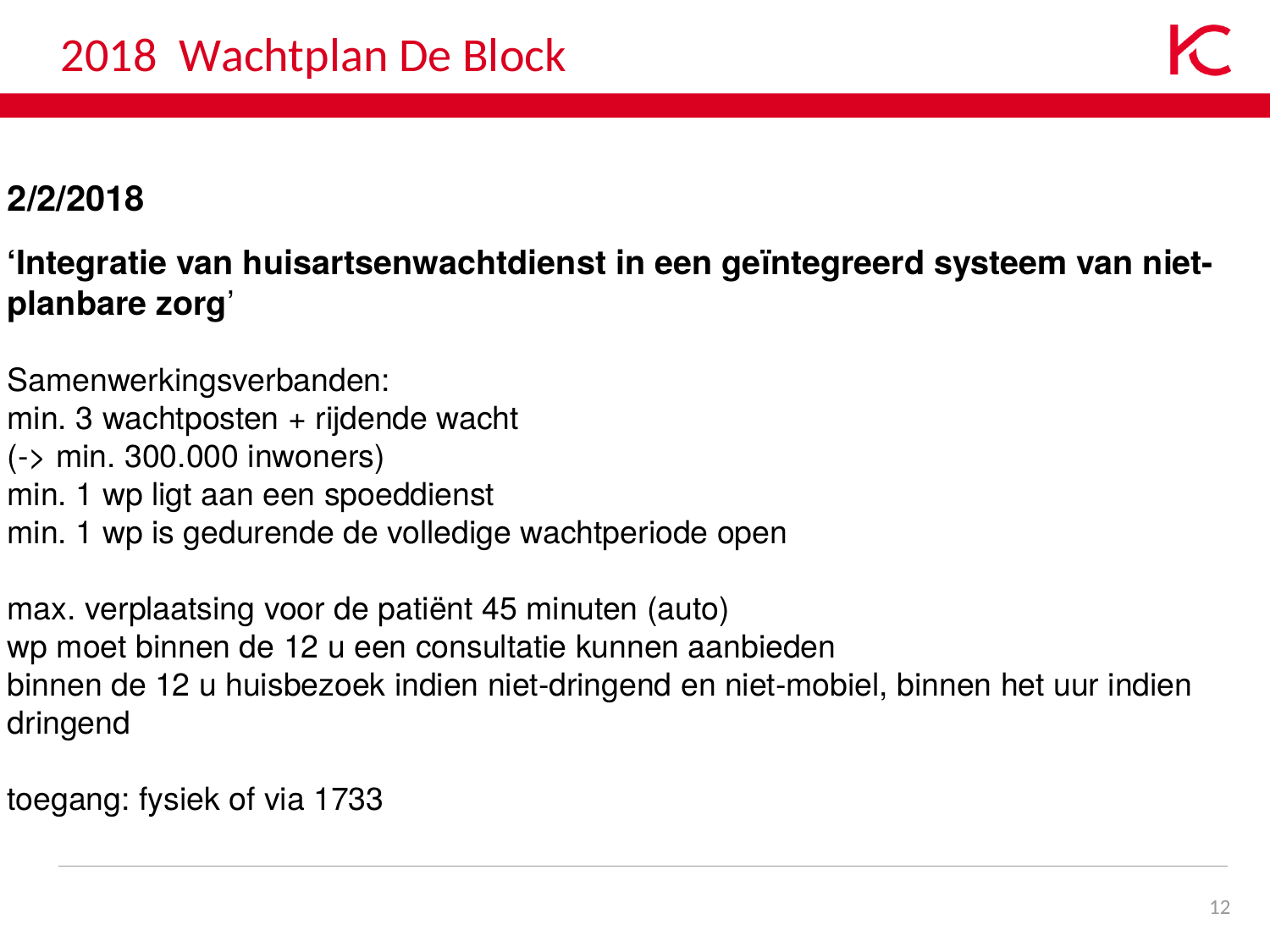

# 2018  Wachtplan De Block
2/2/2018

‘Integratie van huisartsenwachtdienst in een geïntegreerd systeem van niet-planbare zorg’

Samenwerkingsverbanden:
min. 3 wachtposten + rijdende wacht
(-> min. 300.000 inwoners)
min. 1 wp ligt aan een spoeddienst
min. 1 wp is gedurende de volledige wachtperiode open

max. verplaatsing voor de patiënt 45 minuten (auto)
wp moet binnen de 12 u een consultatie kunnen aanbieden
binnen de 12 u huisbezoek indien niet-dringend en niet-mobiel, binnen het uur indien dringend

toegang: fysiek of via 1733
12